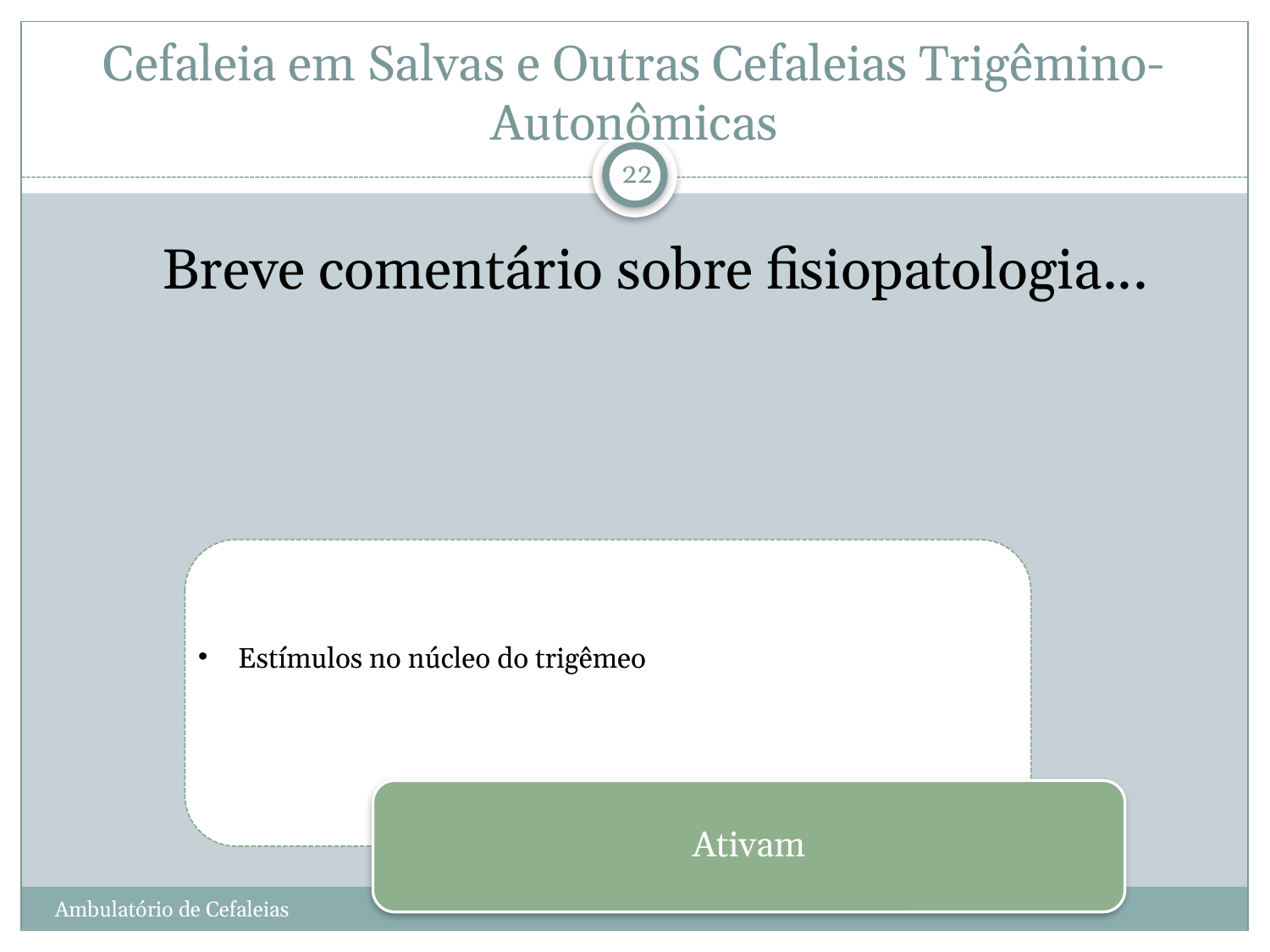

# Cefaleia em Salvas e Outras Cefaleias Trigêmino-Autonômicas
22
Breve comentário sobre fisiopatologia...
Ativam
Estímulos no núcleo do trigêmeo
Ambulatório de Cefaleias